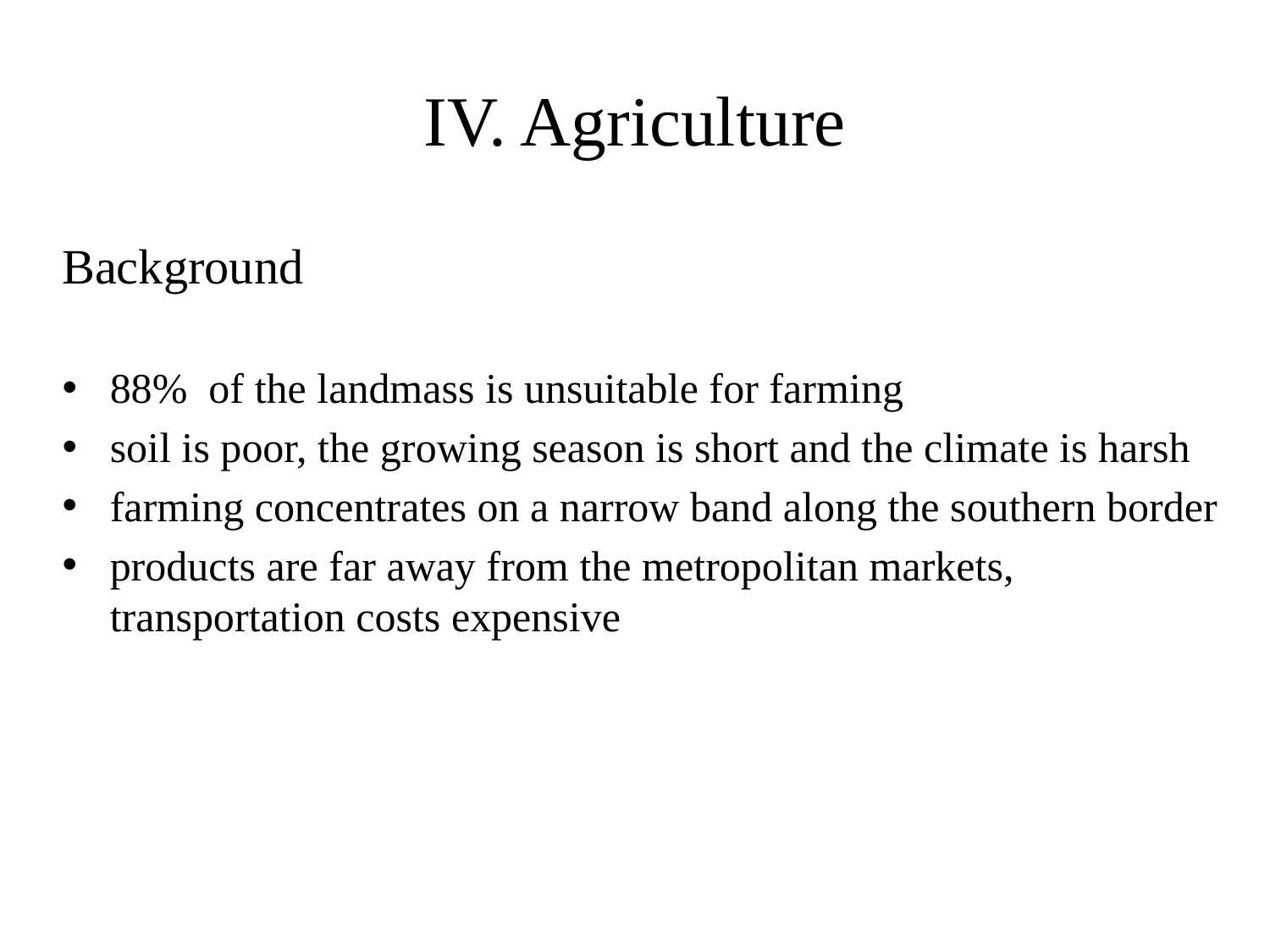

# IV. Agriculture
Background

88%  of the landmass is unsuitable for farming
soil is poor, the growing season is short and the climate is harsh
farming concentrates on a narrow band along the southern border
products are far away from the metropolitan markets, transportation costs expensive